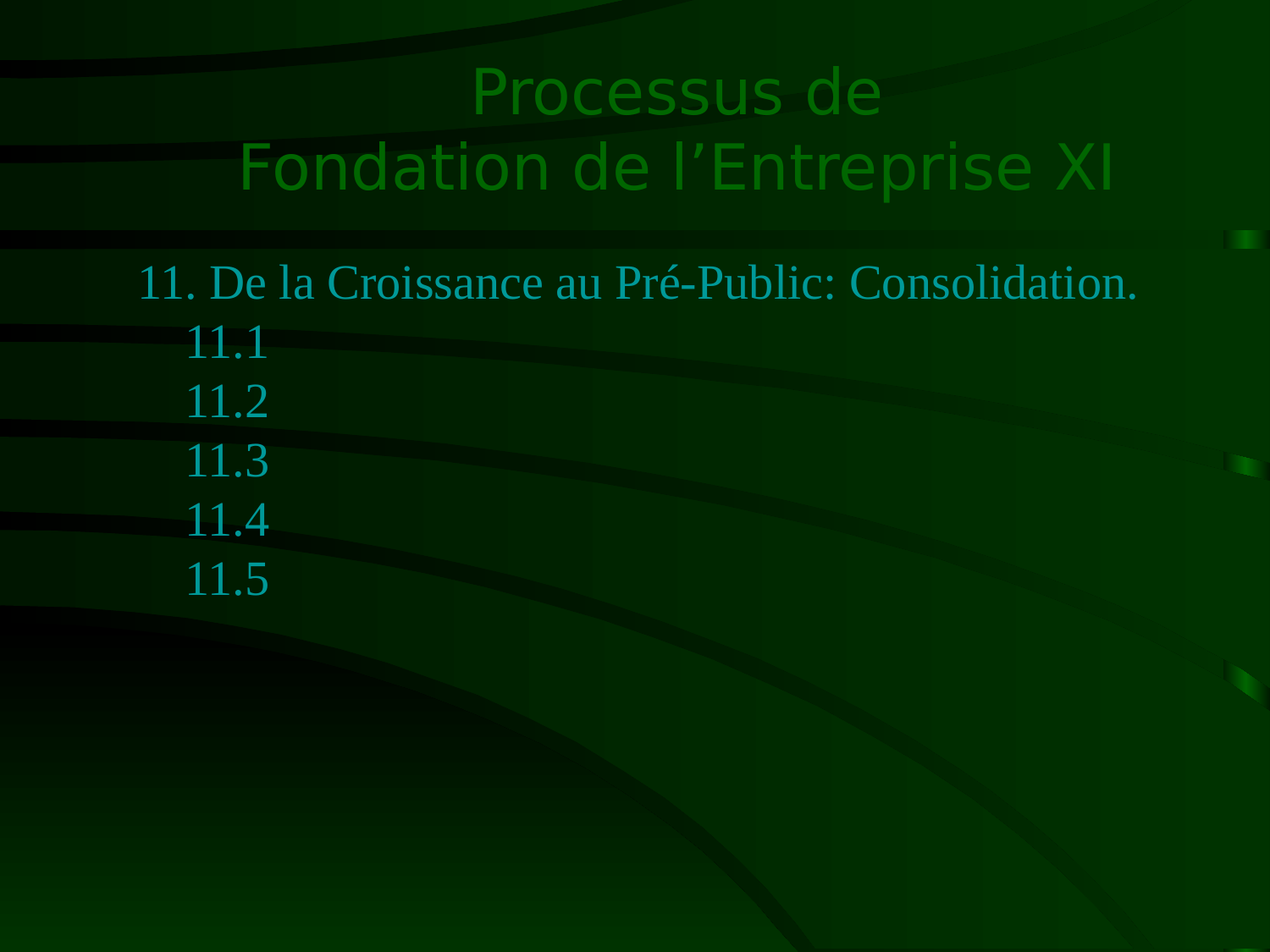

# Processus de Fondation de l’Entreprise XI
11. De la Croissance au Pré-Public: Consolidation.
	11.1
	11.2
	11.3
	11.4
	11.5